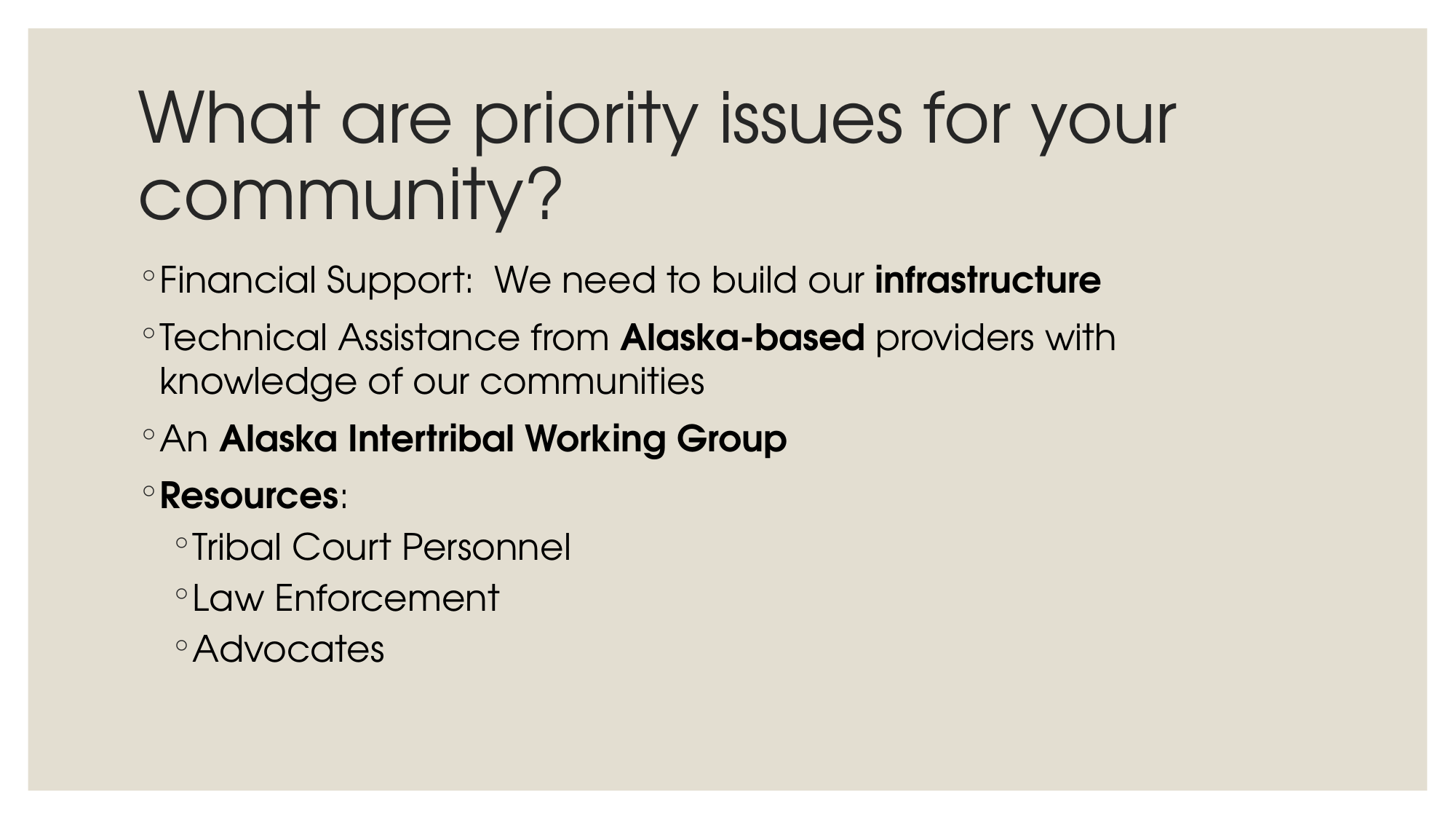

# What are priority issues for your community?
Financial Support:  We need to build our infrastructure
Technical Assistance from Alaska-based providers with knowledge of our communities
An Alaska Intertribal Working Group
Resources:
Tribal Court Personnel
Law Enforcement
Advocates